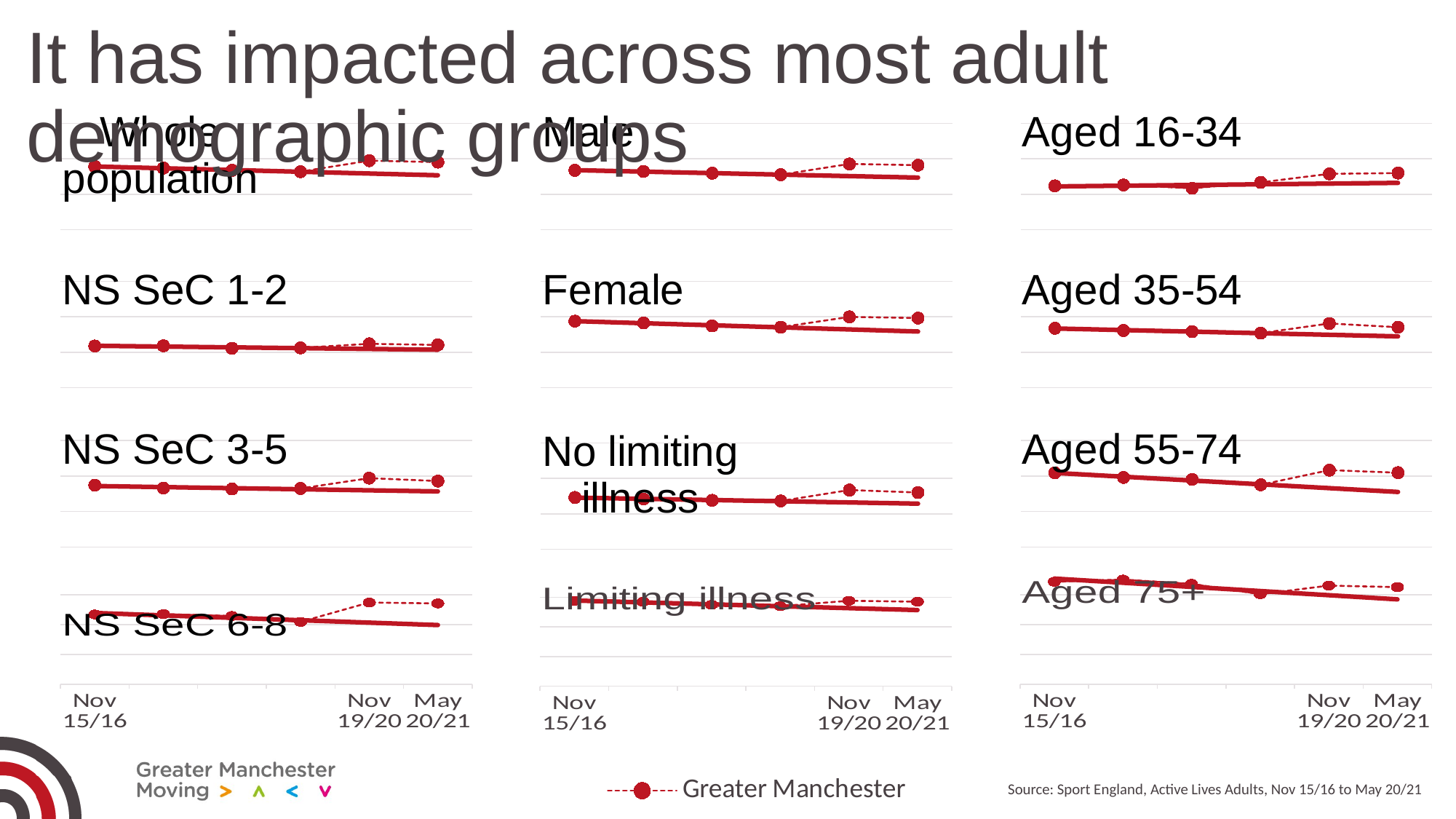

It has impacted across most adult demographic groups

[unsupported chart]

[unsupported chart]

[unsupported chart]

[unsupported chart]

[unsupported chart]

[unsupported chart]

[unsupported chart]

[unsupported chart]

[unsupported chart]

[unsupported chart]

[unsupported chart]

[unsupported chart]

[unsupported chart]

Source: Sport England, Active Lives Adults, Nov 15/16 to May 20/21